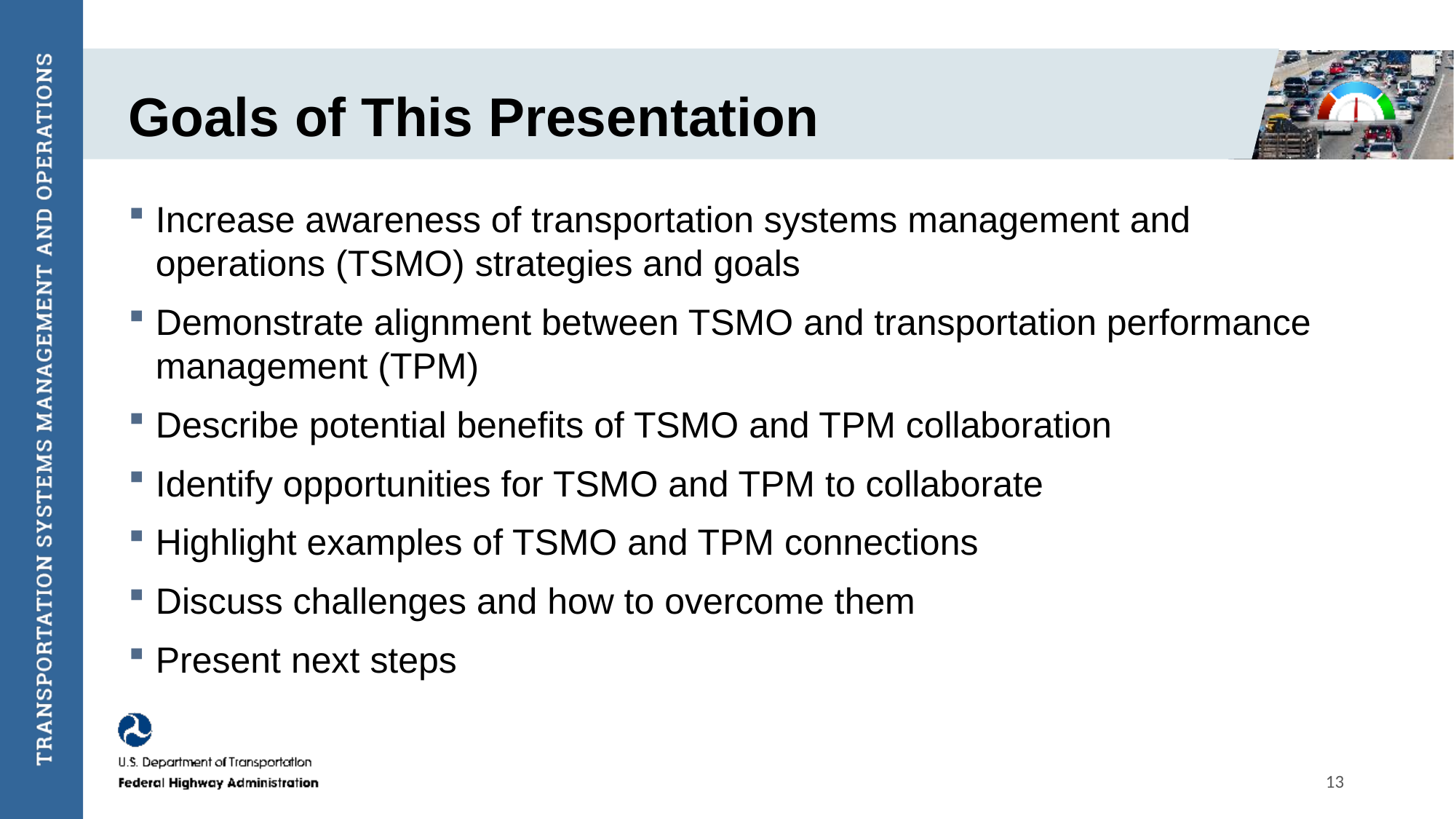

# Goals of This Presentation
Increase awareness of transportation systems management and operations (TSMO) strategies and goals
Demonstrate alignment between TSMO and transportation performance management (TPM)
Describe potential benefits of TSMO and TPM collaboration
Identify opportunities for TSMO and TPM to collaborate
Highlight examples of TSMO and TPM connections
Discuss challenges and how to overcome them
Present next steps

13